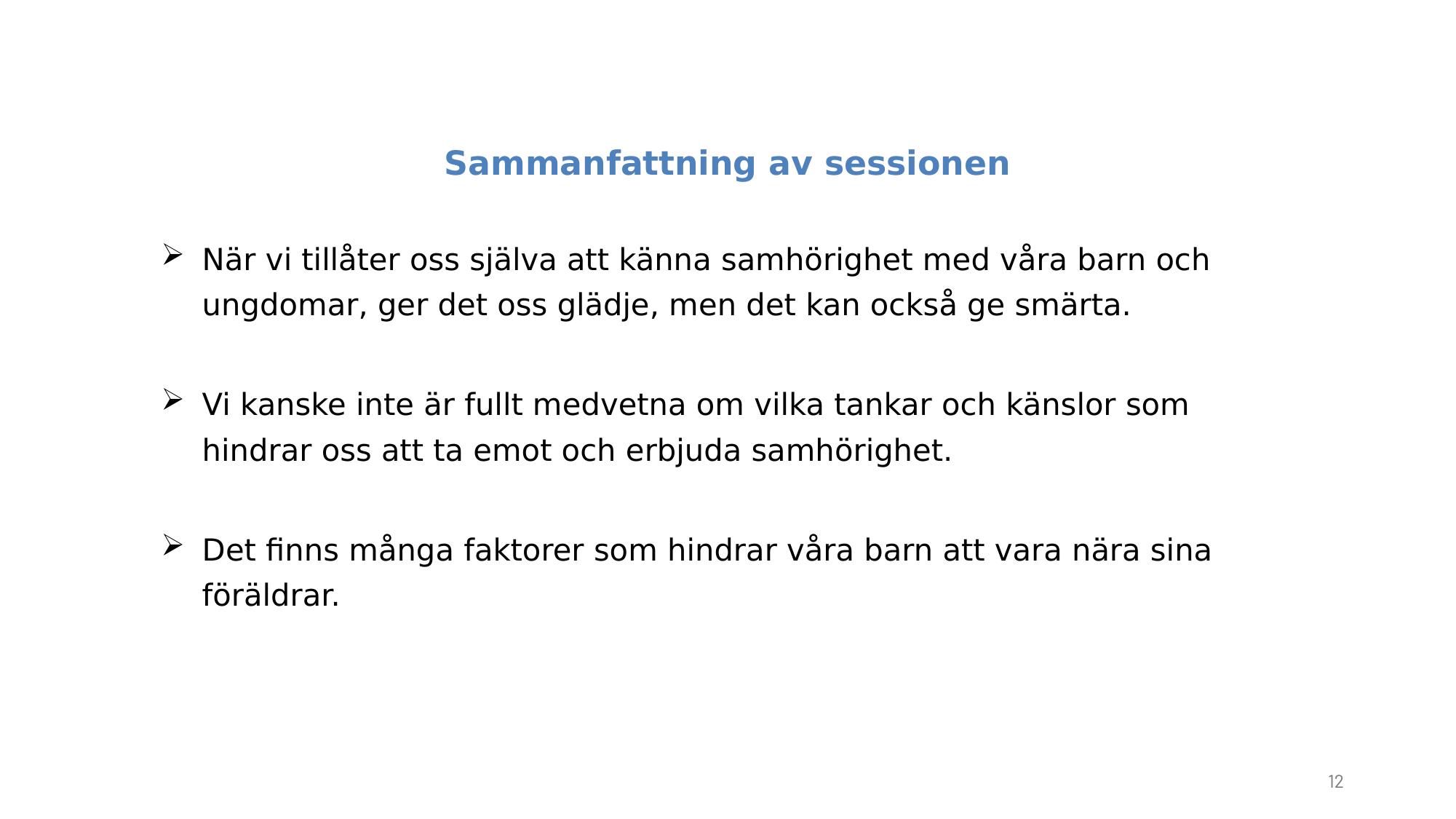

Sammanfattning av sessionen

När vi tillåter oss själva att känna samhörighet med våra barn och ungdomar, ger det oss glädje, men det kan också ge smärta.

Vi kanske inte är fullt medvetna om vilka tankar och känslor som hindrar oss att ta emot och erbjuda samhörighet.

Det finns många faktorer som hindrar våra barn att vara nära sina föräldrar.
12